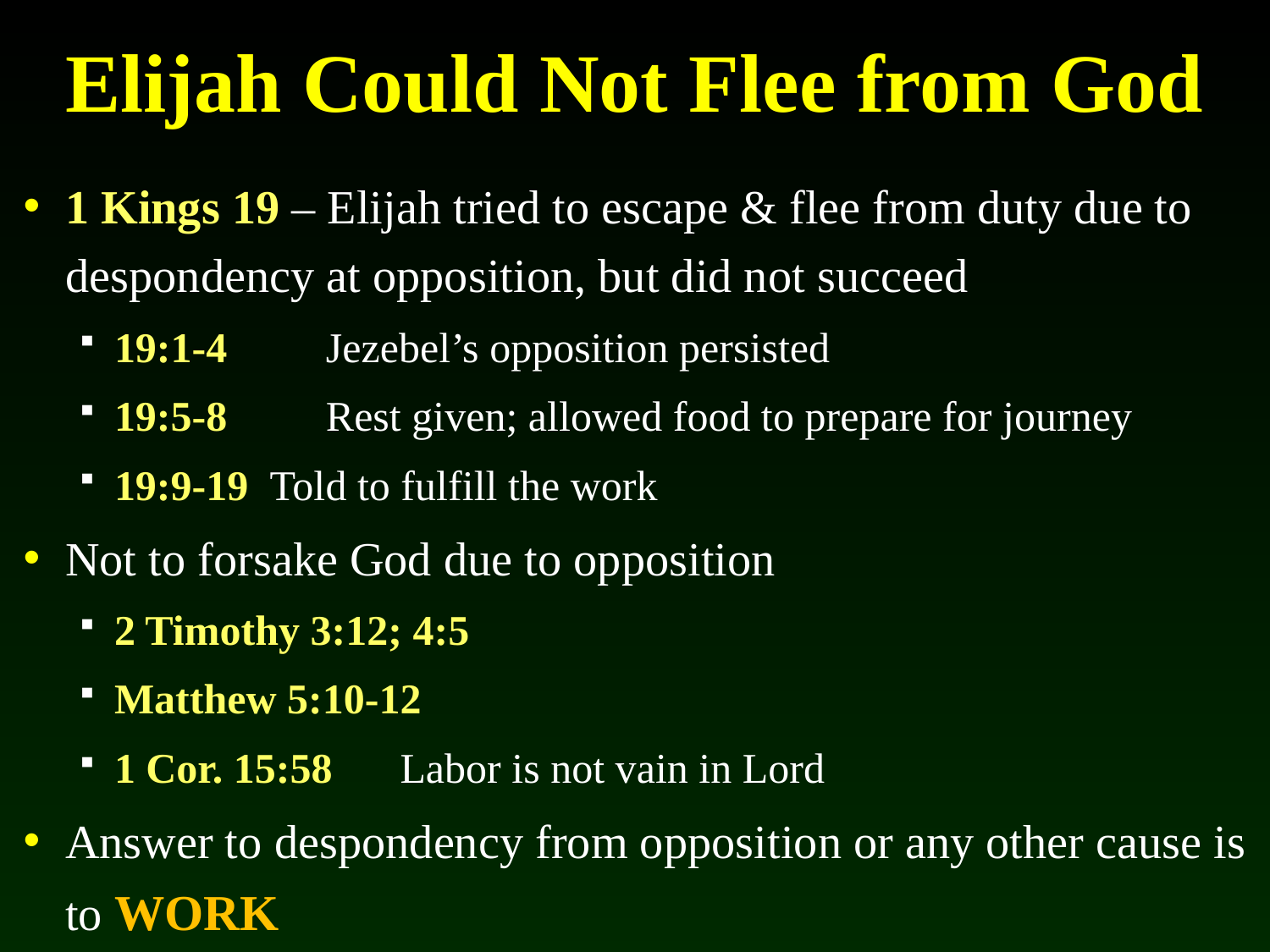

# Elijah Could Not Flee from God
1 Kings 19 – Elijah tried to escape & flee from duty due to despondency at opposition, but did not succeed
19:1-4	  Jezebel’s opposition persisted
19:5-8	  Rest given; allowed food to prepare for journey
19:9-19  Told to fulfill the work
Not to forsake God due to opposition
2 Timothy 3:12; 4:5
Matthew 5:10-12
1 Cor. 15:58	Labor is not vain in Lord
Answer to despondency from opposition or any other cause is to work